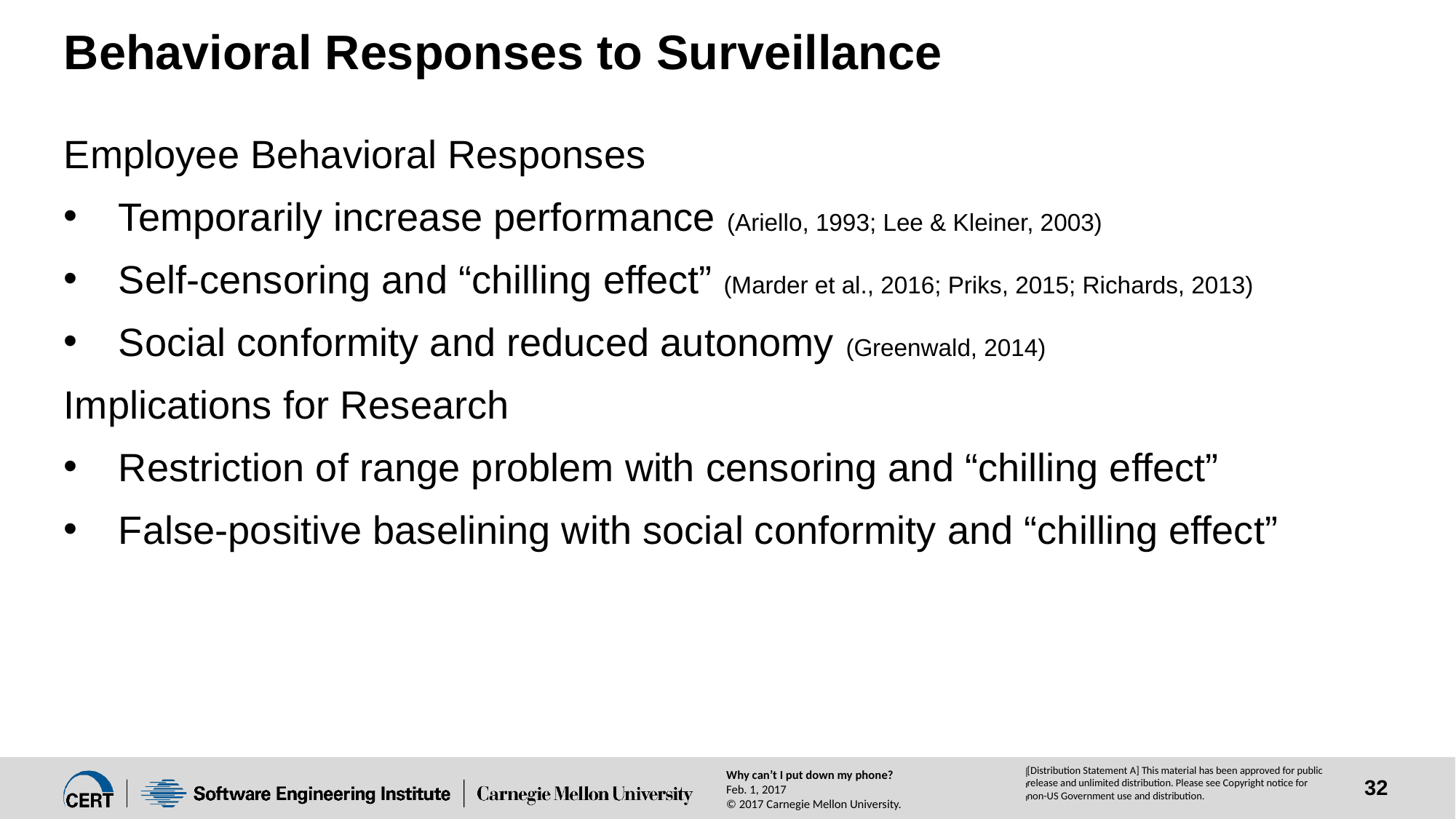

# Behavioral Responses to Surveillance
Employee Behavioral Responses
Temporarily increase performance (Ariello, 1993; Lee & Kleiner, 2003)
Self-censoring and “chilling effect” (Marder et al., 2016; Priks, 2015; Richards, 2013)
Social conformity and reduced autonomy (Greenwald, 2014)
Implications for Research
Restriction of range problem with censoring and “chilling effect”
False-positive baselining with social conformity and “chilling effect”
Why can’t I put down my phone?
Feb. 1, 2017
© 2017 Carnegie Mellon University.
[Distribution Statement A] This material has been approved for public release and unlimited distribution. Please see Copyright notice for non-US Government use and distribution.